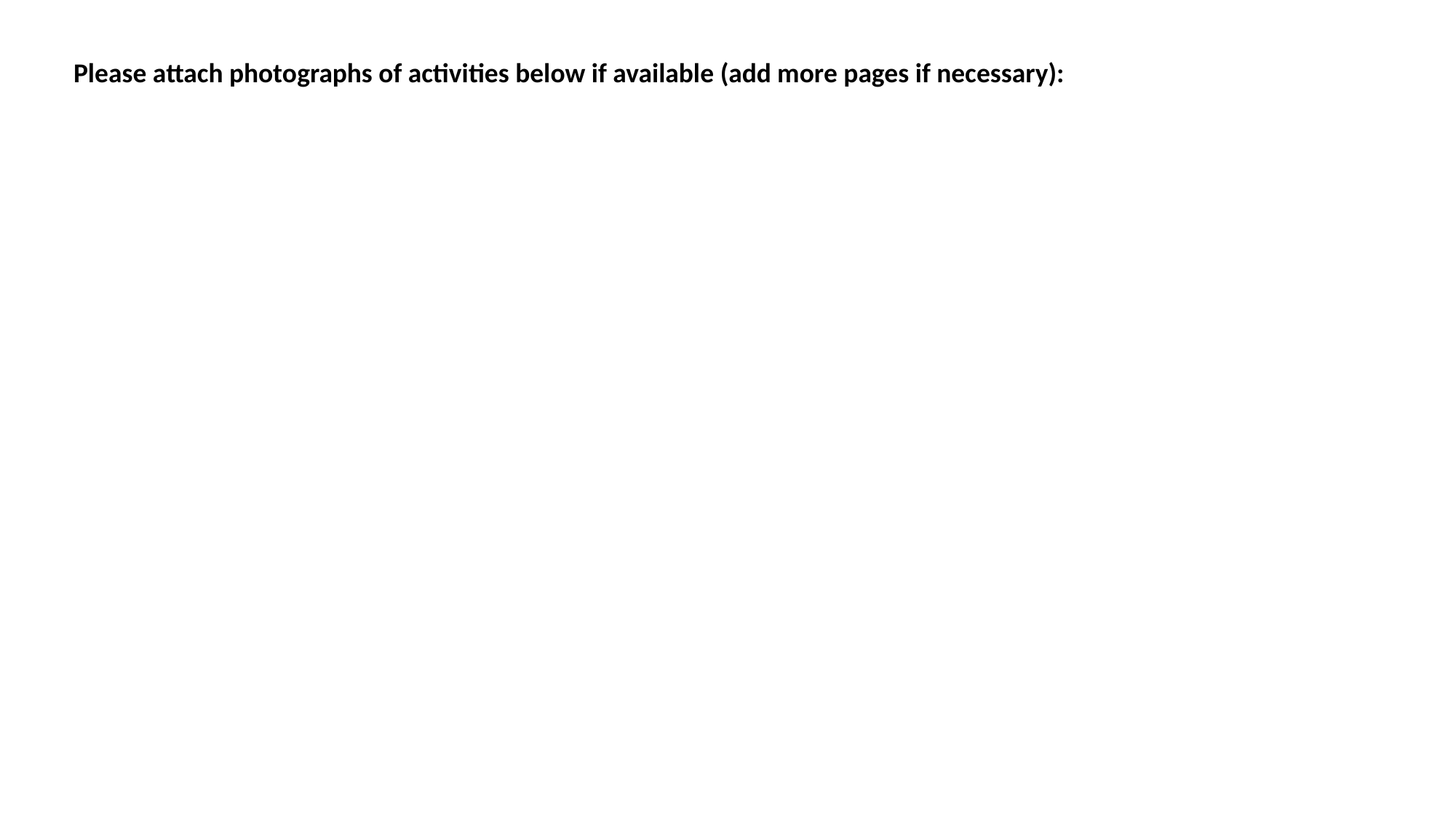

Please attach photographs of activities below if available (add more pages if necessary):